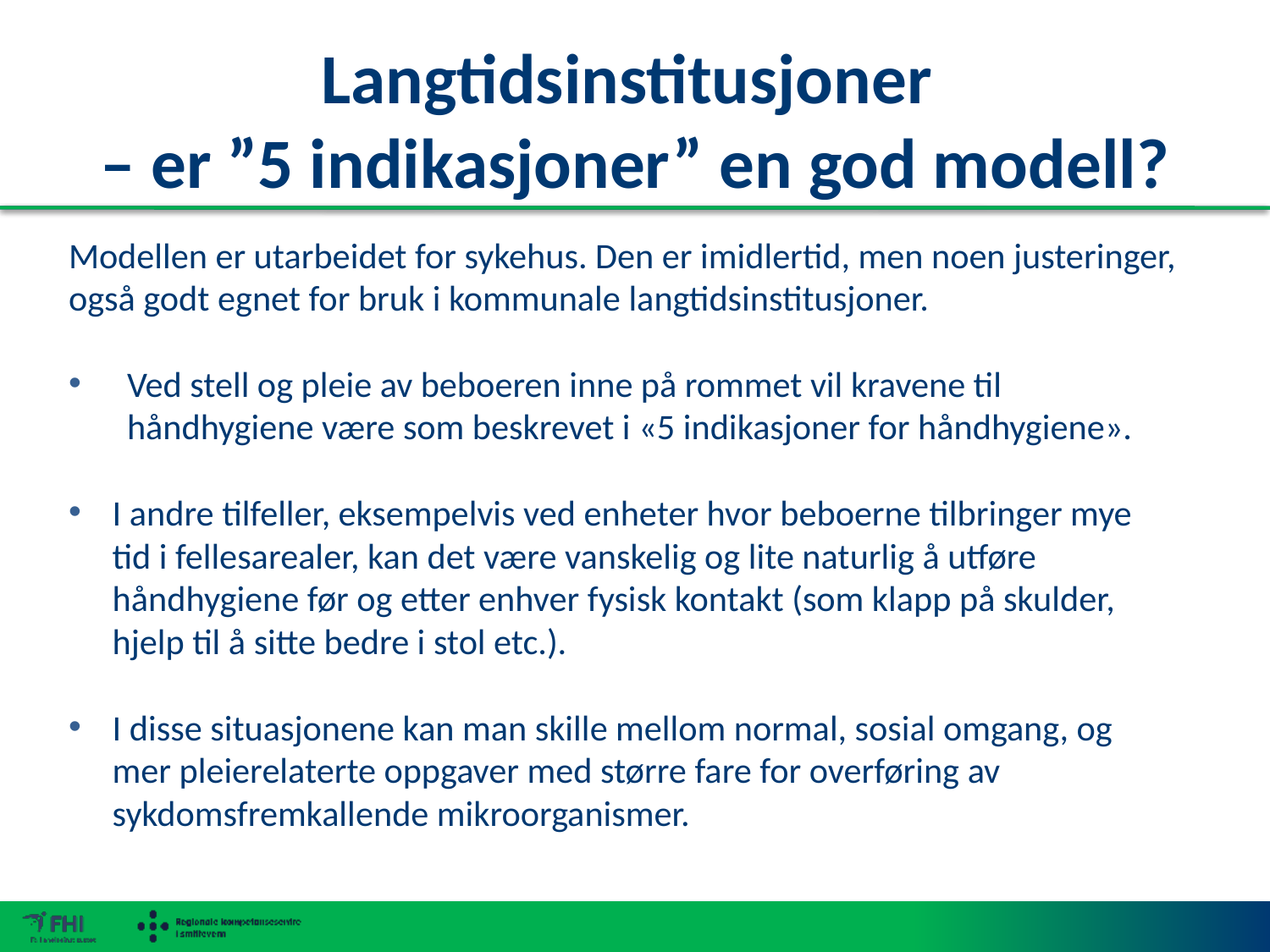

# Langtidsinstitusjoner – er ”5 indikasjoner” en god modell?
Modellen er utarbeidet for sykehus. Den er imidlertid, men noen justeringer, også godt egnet for bruk i kommunale langtidsinstitusjoner.

Ved stell og pleie av beboeren inne på rommet vil kravene til håndhygiene være som beskrevet i «5 indikasjoner for håndhygiene».

I andre tilfeller, eksempelvis ved enheter hvor beboerne tilbringer mye tid i fellesarealer, kan det være vanskelig og lite naturlig å utføre håndhygiene før og etter enhver fysisk kontakt (som klapp på skulder, hjelp til å sitte bedre i stol etc.).

I disse situasjonene kan man skille mellom normal, sosial omgang, og mer pleierelaterte oppgaver med større fare for overføring av sykdomsfremkallende mikroorganismer.